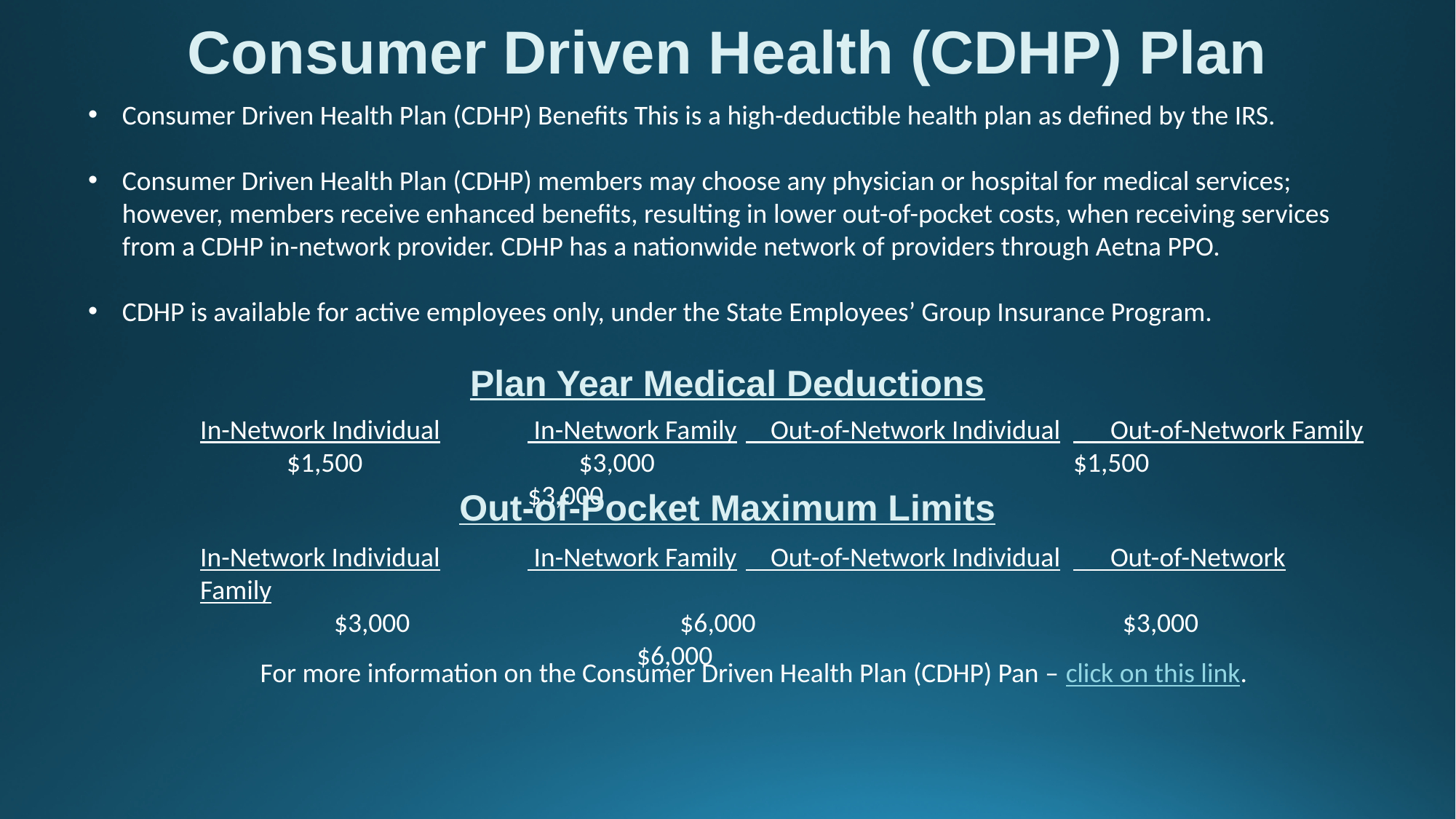

Consumer Driven Health (CDHP) Plan
Consumer Driven Health Plan (CDHP) Benefits This is a high-deductible health plan as defined by the IRS.

Consumer Driven Health Plan (CDHP) members may choose any physician or hospital for medical services; however, members receive enhanced benefits, resulting in lower out-of-pocket costs, when receiving services from a CDHP in-network provider. CDHP has a nationwide network of providers through Aetna PPO.

CDHP is available for active employees only, under the State Employees’ Group Insurance Program.
Plan Year Medical Deductions
In-Network Individual	 In-Network Family	    Out-of-Network Individual	      Out-of-Network Family
              $1,500	                          $3,000				$1,500					$3,000
Out-of-Pocket Maximum Limits
In-Network Individual	 In-Network Family	    Out-of-Network Individual	      Out-of-Network Family
	    $3,000			       $6,000			        $3,000					$6,000
For more information on the Consumer Driven Health Plan (CDHP) Pan – click on this link.